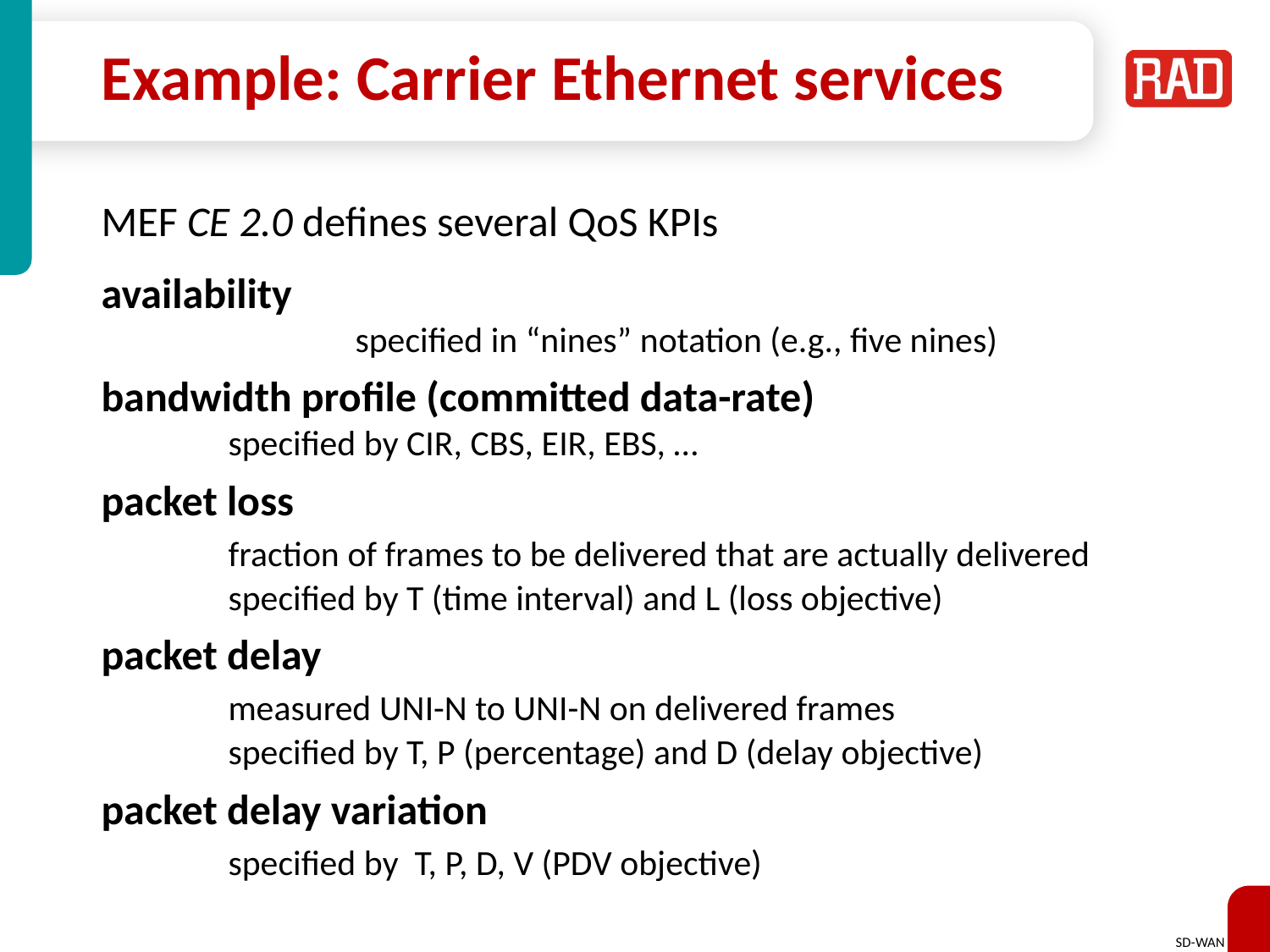

# Example: Carrier Ethernet services
MEF CE 2.0 defines several QoS KPIs
availability
		specified in “nines” notation (e.g., five nines)
bandwidth profile (committed data-rate)
	specified by CIR, CBS, EIR, EBS, …
packet loss
	fraction of frames to be delivered that are actually delivered
	specified by T (time interval) and L (loss objective)
packet delay
	measured UNI-N to UNI-N on delivered frames
	specified by T, P (percentage) and D (delay objective)
packet delay variation
	specified by  T, P, D, V (PDV objective)